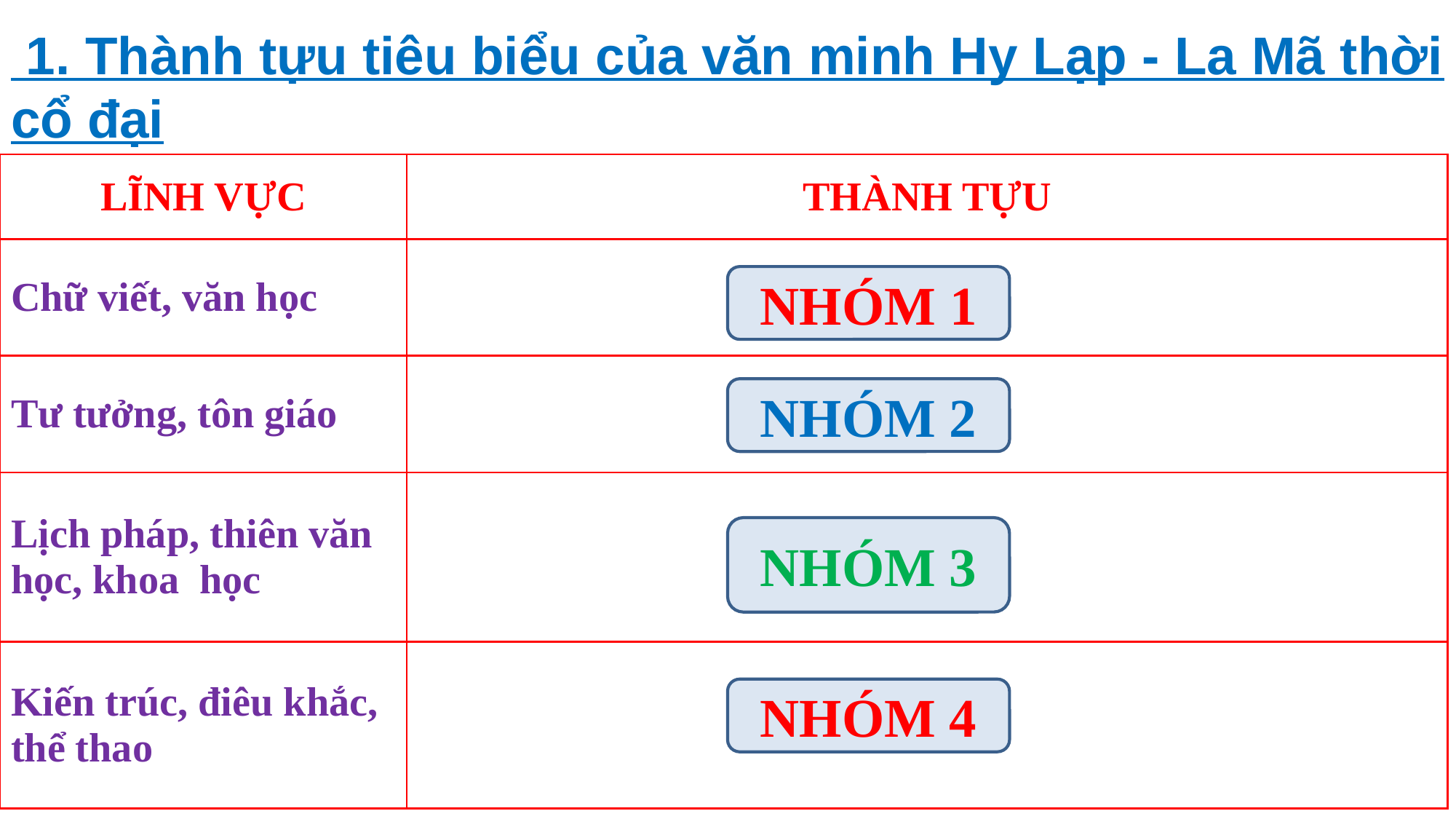

1. Thành tựu tiêu biểu của văn minh Hy Lạp - La Mã thời cổ đại
| LĨNH VỰC | THÀNH TỰU |
| --- | --- |
| Chữ viết, văn học |  |
| Tư tưởng, tôn giáo |  |
| Lịch pháp, thiên văn học, khoa học |  |
| Kiến trúc, điêu khắc, thể thao |  |
NHÓM 1
NHÓM 2
NHÓM 3
NHÓM 4